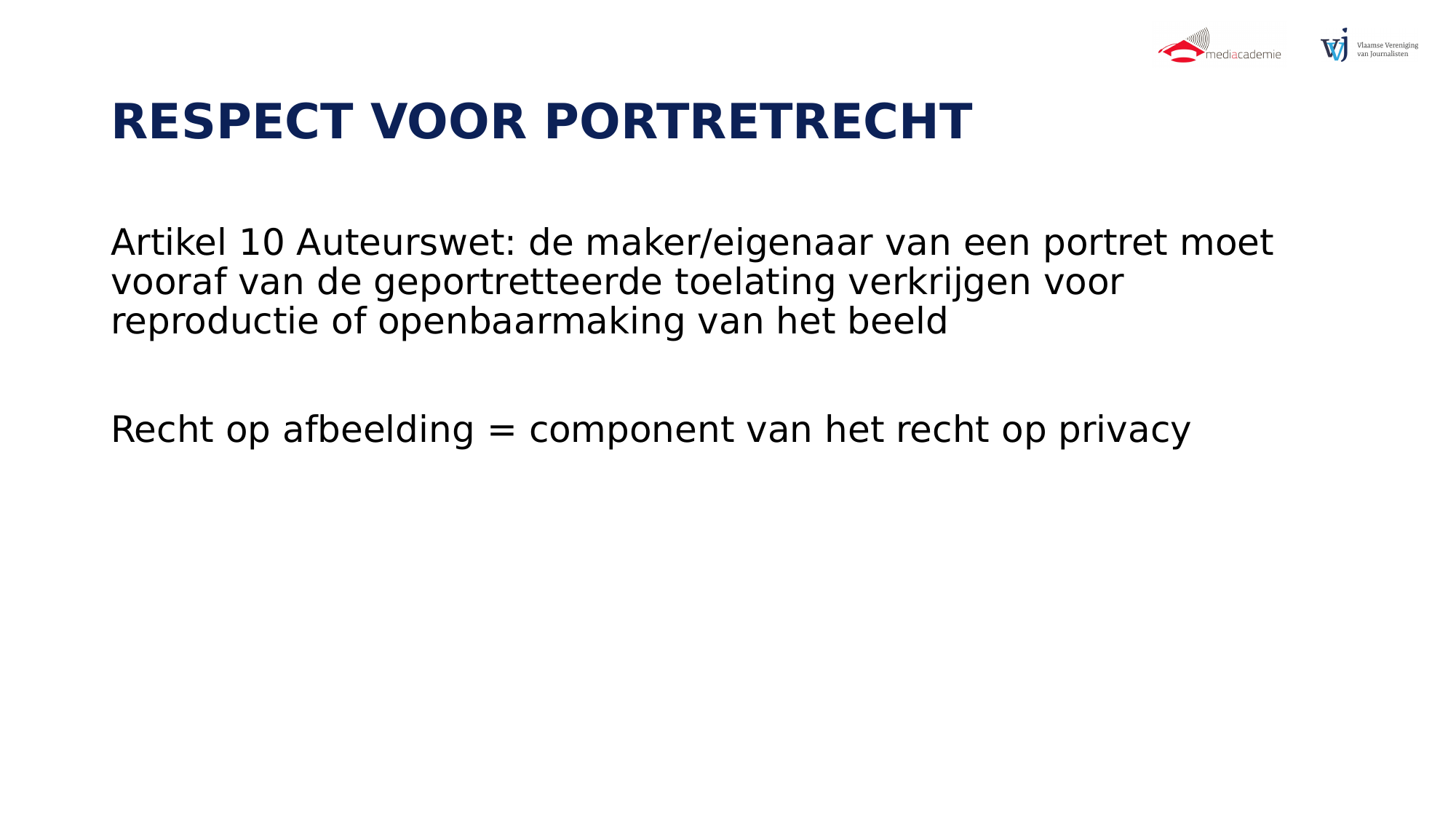

# RESPECT VOOR PORTRETRECHT
Artikel 10 Auteurswet: de maker/eigenaar van een portret moet vooraf van de geportretteerde toelating verkrijgen voor reproductie of openbaarmaking van het beeld

Recht op afbeelding = component van het recht op privacy